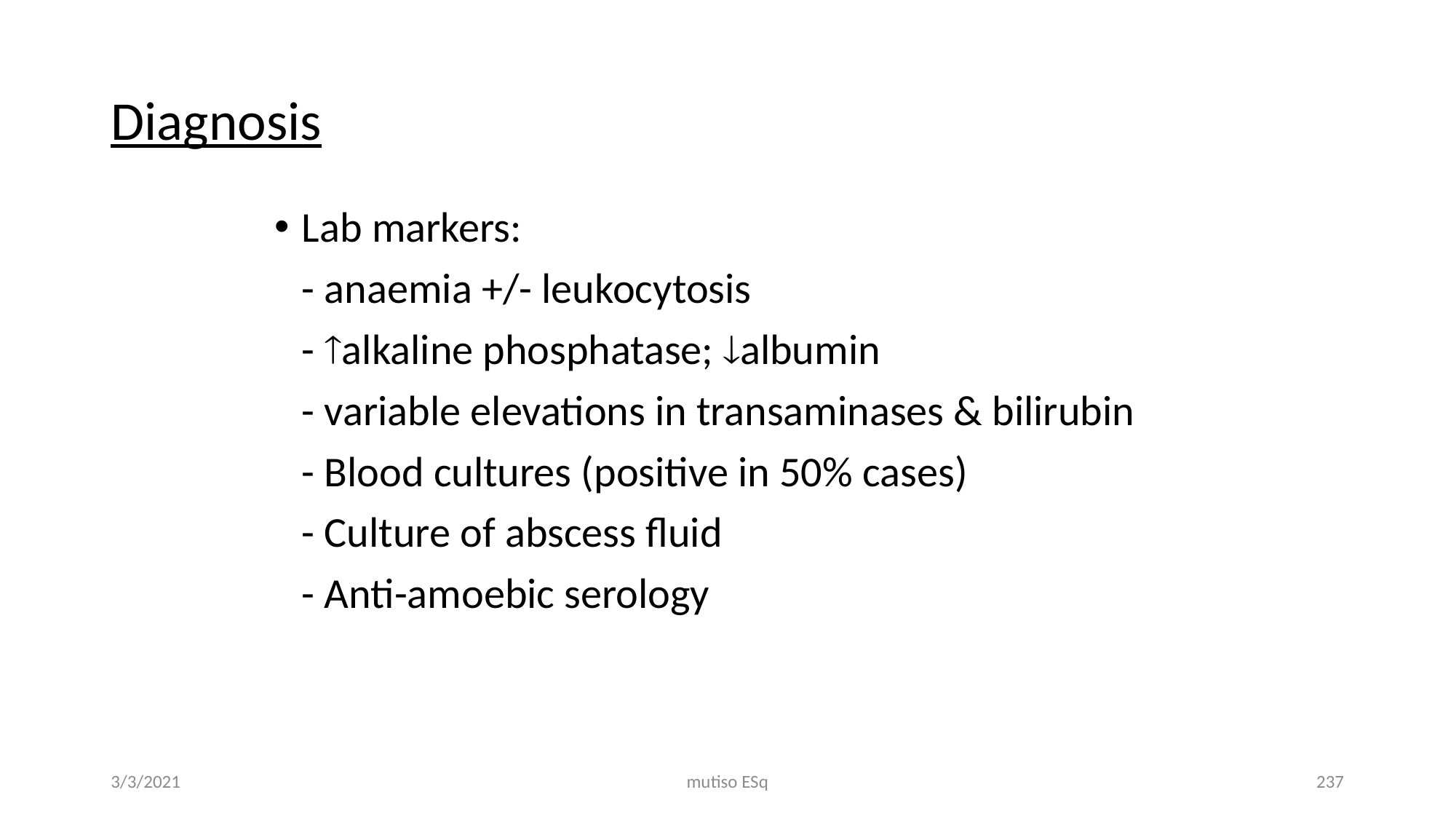

# Diagnosis
Lab markers:
	- anaemia +/- leukocytosis
	- ↑alkaline phosphatase; ↓albumin
	- variable elevations in transaminases & bilirubin
	- Blood cultures (positive in 50% cases)
	- Culture of abscess fluid
	- Anti-amoebic serology
3/3/2021
mutiso ESq
237